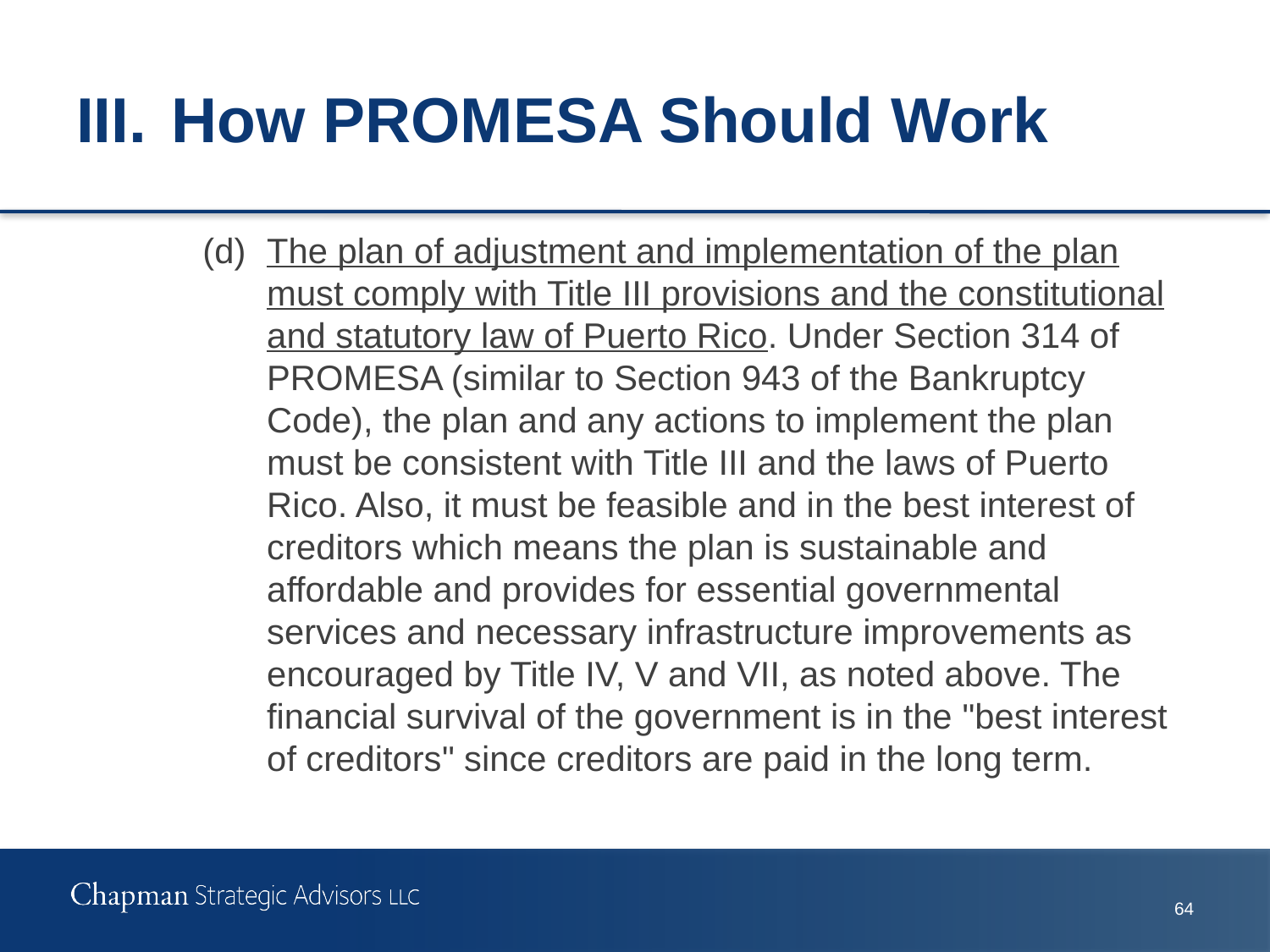

# III.	How PROMESA Should Work
(d)	The plan of adjustment and implementation of the plan must comply with Title III provisions and the constitutional and statutory law of Puerto Rico. Under Section 314 of PROMESA (similar to Section 943 of the Bankruptcy Code), the plan and any actions to implement the plan must be consistent with Title III and the laws of Puerto Rico. Also, it must be feasible and in the best interest of creditors which means the plan is sustainable and affordable and provides for essential governmental services and necessary infrastructure improvements as encouraged by Title IV, V and VII, as noted above. The financial survival of the government is in the "best interest of creditors" since creditors are paid in the long term.
64